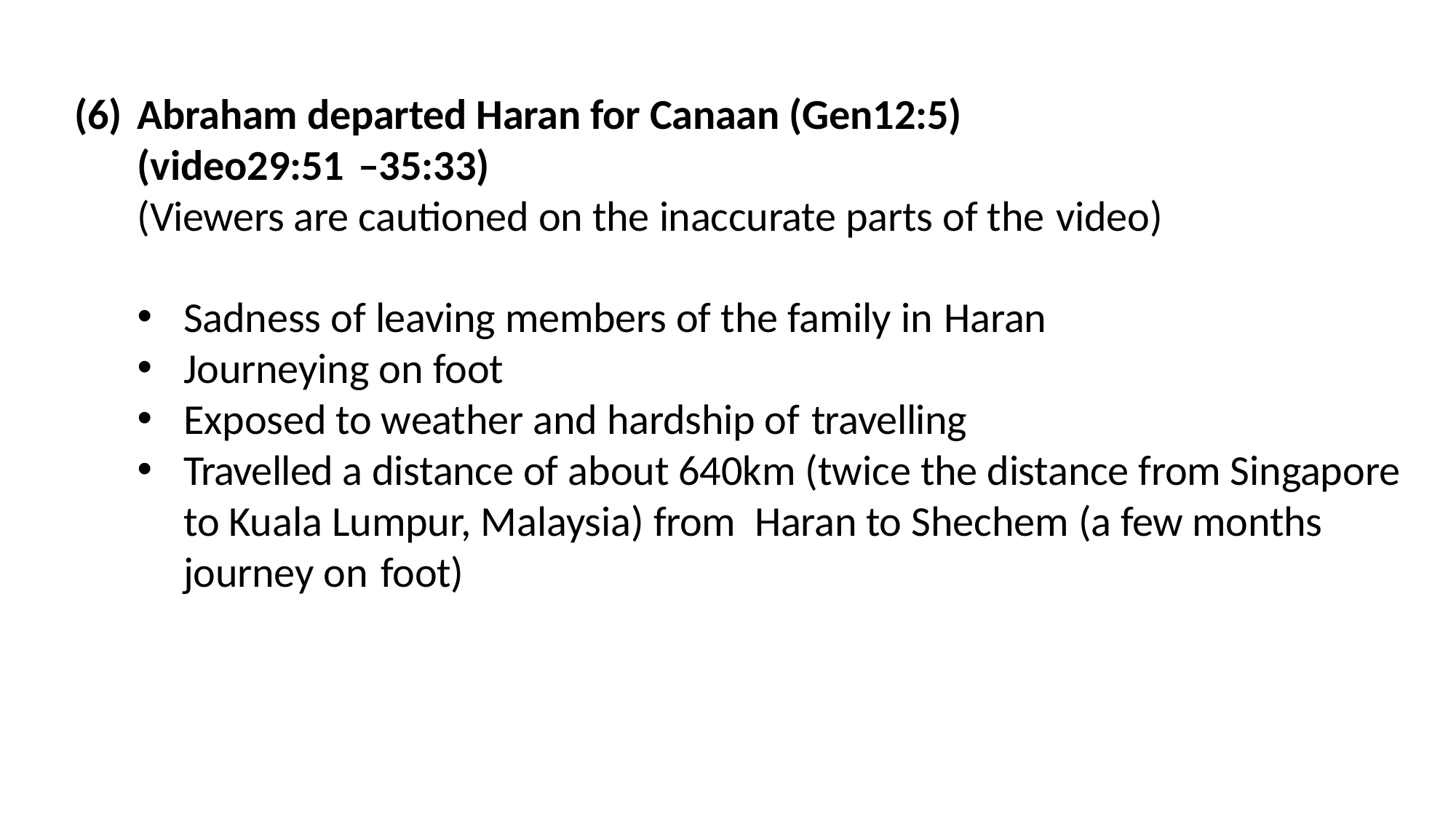

Abraham departed Haran for Canaan (Gen12:5)
(video29:51 –35:33)
(Viewers are cautioned on the inaccurate parts of the video)

Sadness of leaving members of the family in Haran
Journeying on foot
Exposed to weather and hardship of travelling
Travelled a distance of about 640km (twice the distance from Singapore to Kuala Lumpur, Malaysia) from  Haran to Shechem (a few months journey on foot)